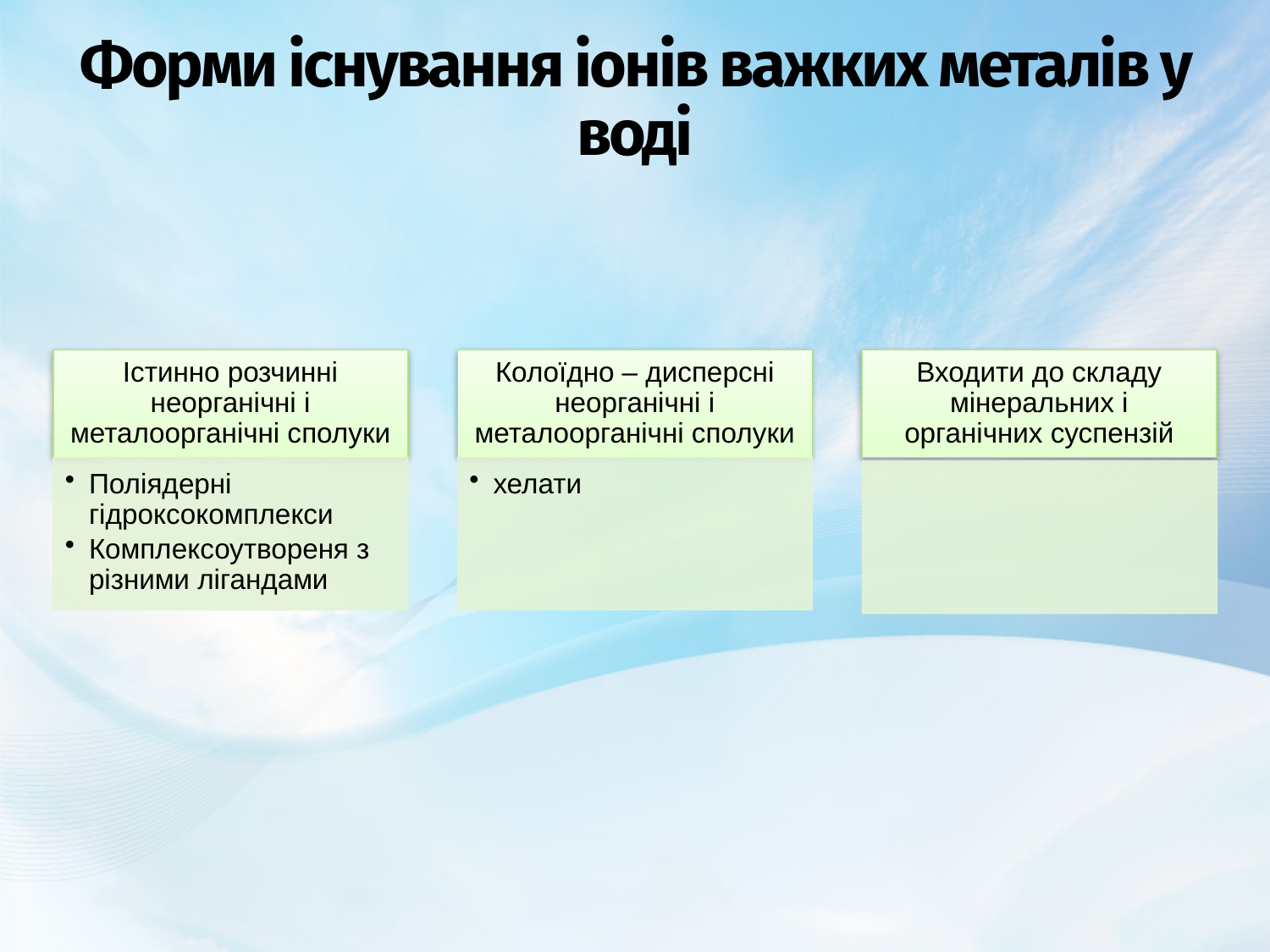

# Форми існування іонів важких металів у воді
Істинно розчинні неорганічні і металоорганічні сполуки
Поліядерні гідроксокомплекси
Комплексоутвореня з різними лігандами
Колоїдно – дисперсні неорганічні і металоорганічні сполуки
хелати

Входити до складу мінеральних і органічних суспензій